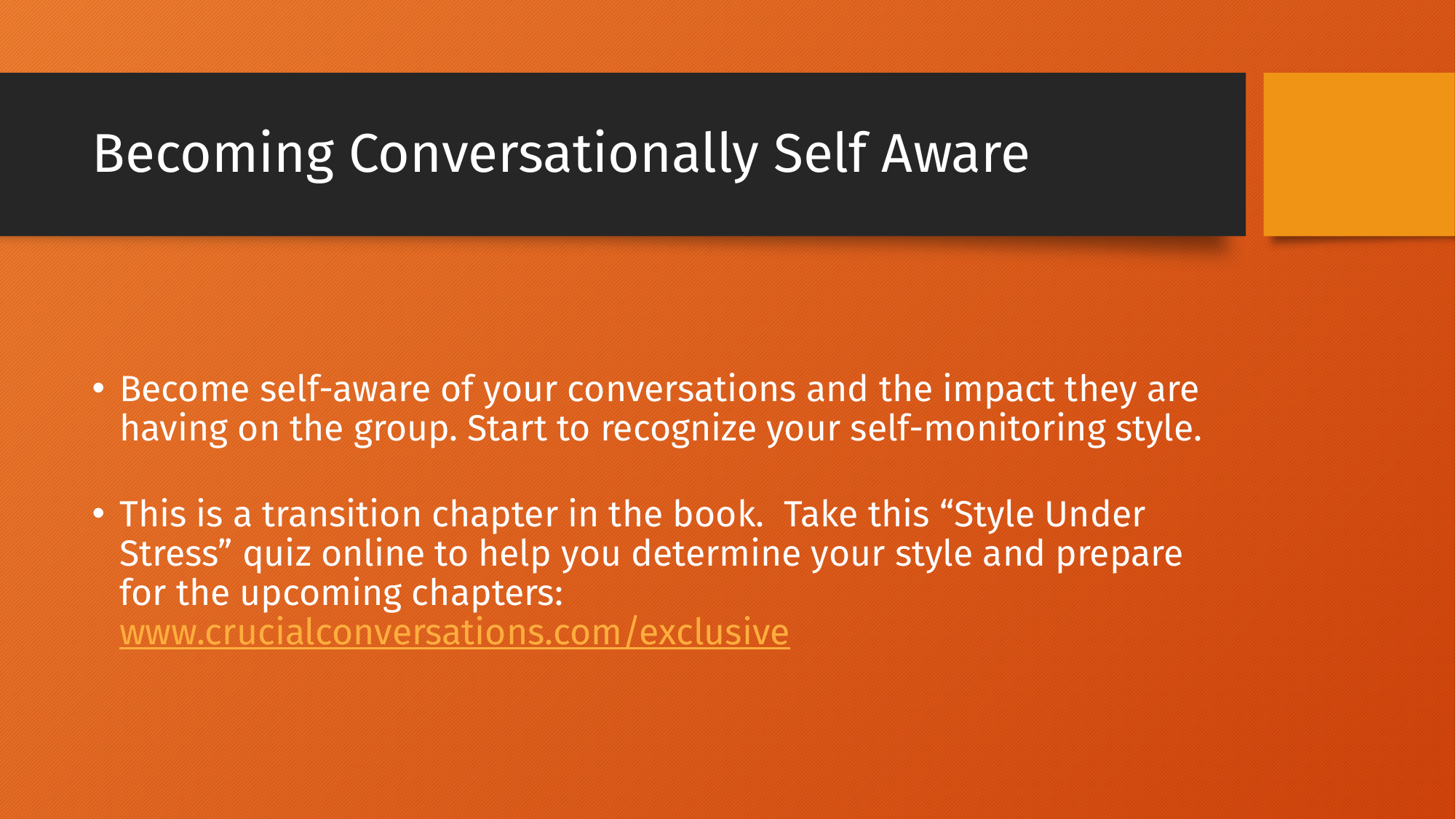

# Becoming Conversationally Self Aware
Become self-aware of your conversations and the impact they are having on the group. Start to recognize your self-monitoring style.

This is a transition chapter in the book.  Take this “Style Under Stress” quiz online to help you determine your style and prepare for the upcoming chapters: www.crucialconversations.com/exclusive